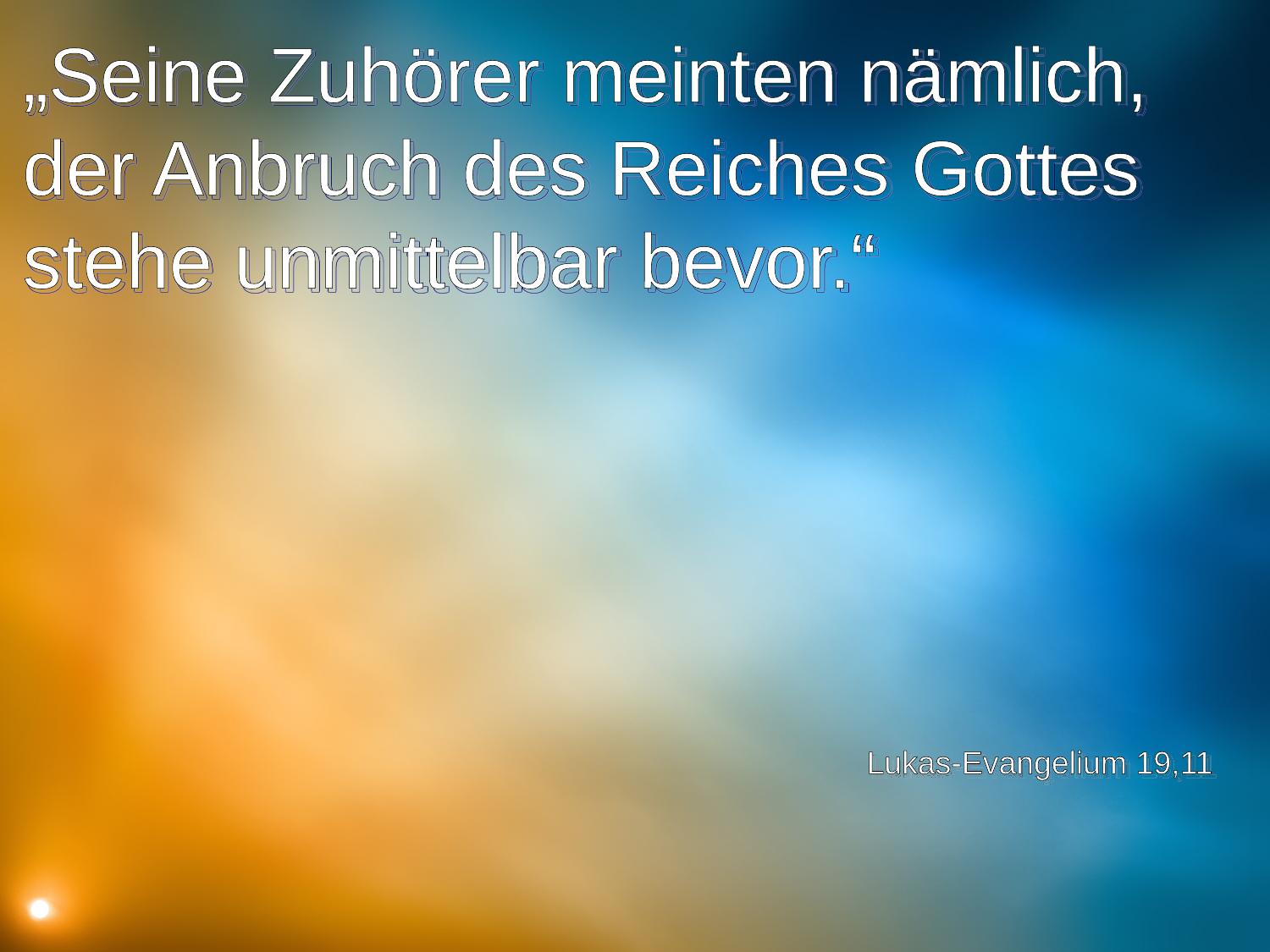

# „Seine Zuhörer meinten nämlich, der Anbruch des Reiches Gottes stehe unmittelbar bevor.“
Lukas-Evangelium 19,11